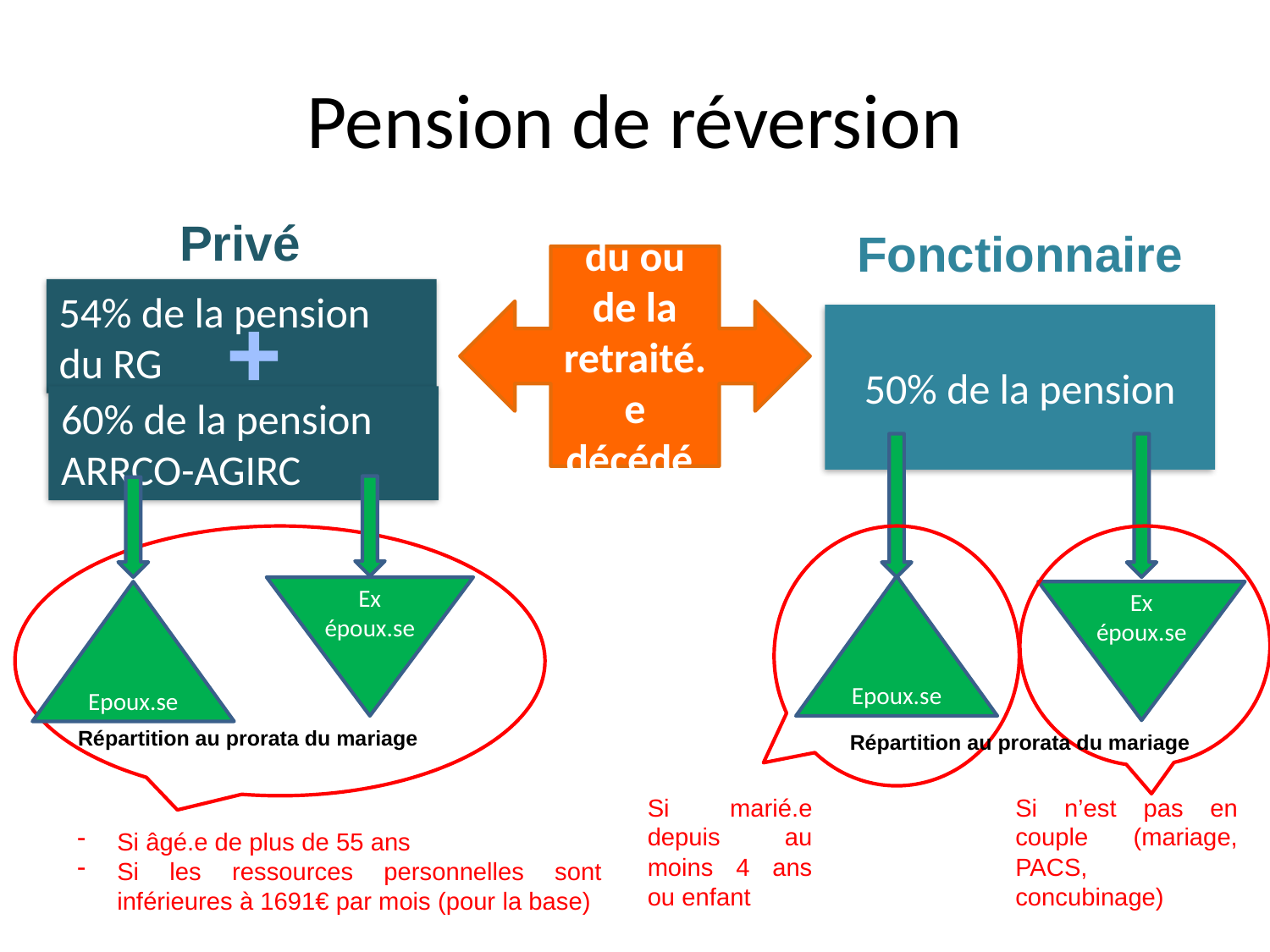

# Pension de réversion
Privé
Fonctionnaire
Pension du ou de la retraité.e décédé.e
54% de la pension du RG
+

50% de la pension

60% de la pension ARRCO-AGIRC

Epoux.se
Ex époux.se
Epoux.se
Ex époux.se
Répartition au prorata du mariage
Répartition au prorata du mariage
Si marié.e depuis au moins 4 ans ou enfant
Si n’est pas en couple (mariage, PACS, concubinage)
Si âgé.e de plus de 55 ans
Si les ressources personnelles sont inférieures à 1691€ par mois (pour la base)